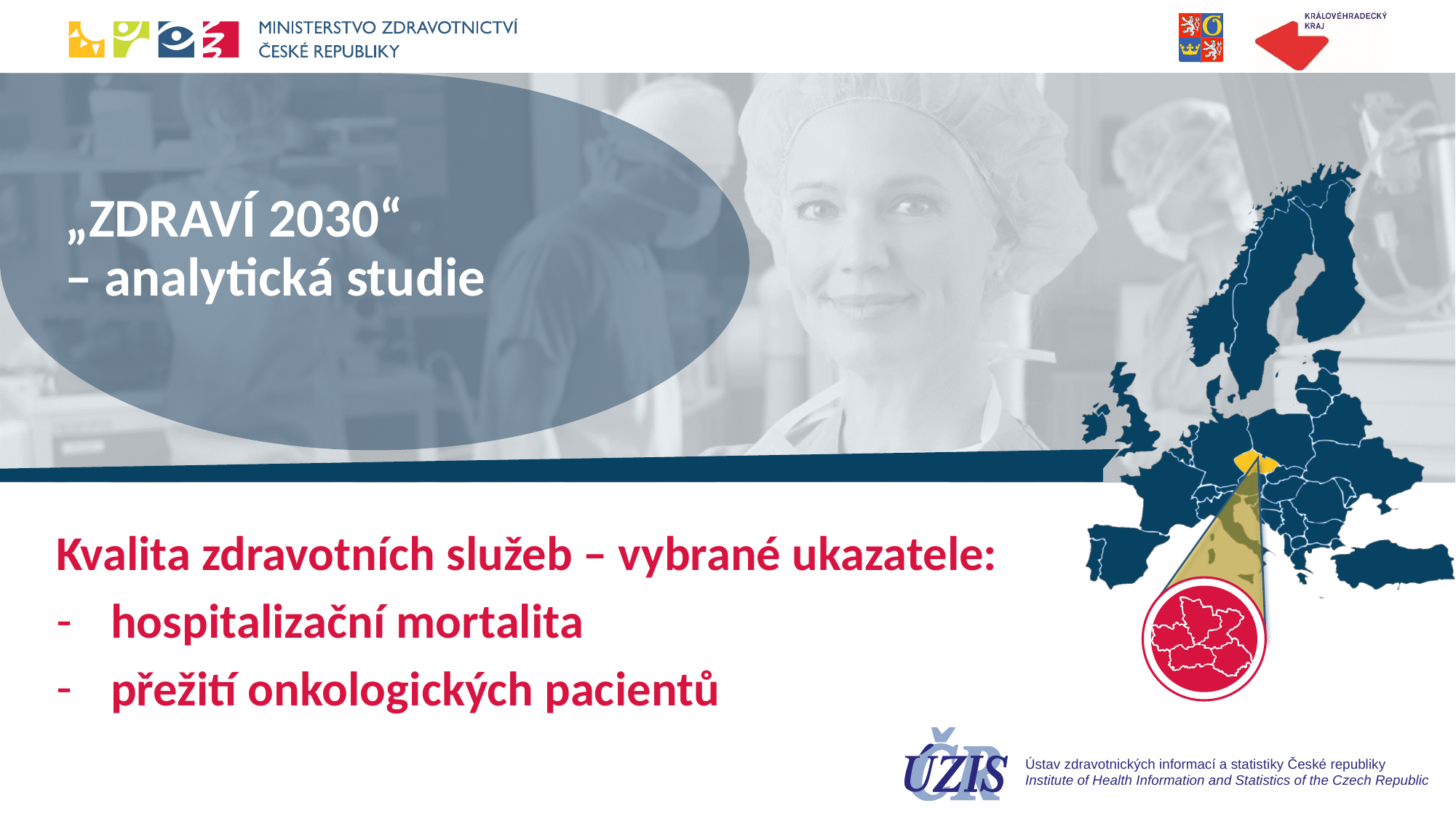

# „ZDRAVÍ 2030“ – analytická studie
Kvalita zdravotních služeb – vybrané ukazatele:
hospitalizační mortalita
přežití onkologických pacientů